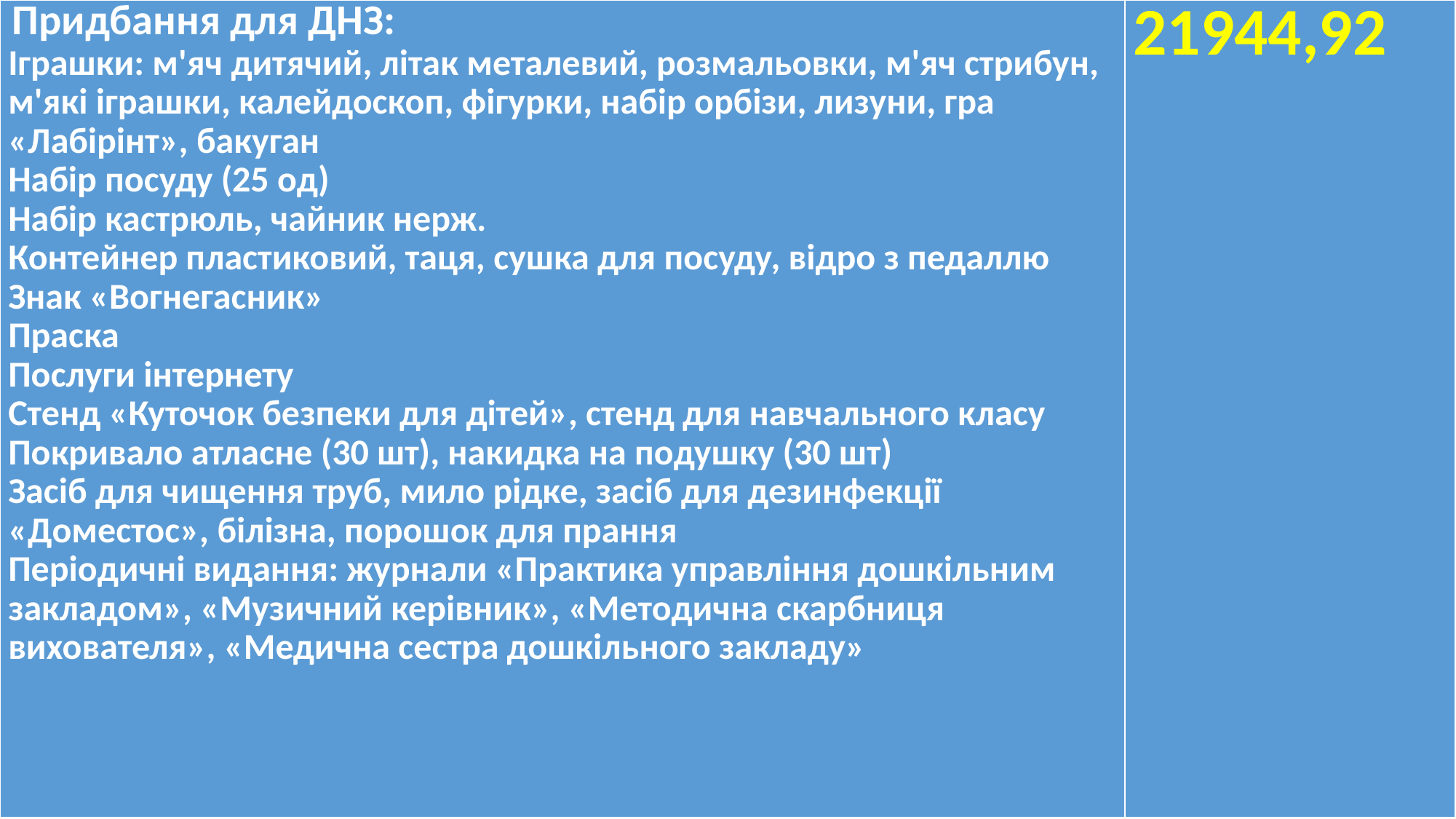

| Придбання для ДНЗ: Іграшки: м'яч дитячий, літак металевий, розмальовки, м'яч стрибун, м'які іграшки, калейдоскоп, фігурки, набір орбізи, лизуни, гра «Лабірінт», бакуган Набір посуду (25 од) Набір кастрюль, чайник нерж. Контейнер пластиковий, таця, сушка для посуду, відро з педаллю Знак «Вогнегасник» Праска Послуги інтернету Стенд «Куточок безпеки для дітей», стенд для навчального класу Покривало атласне (30 шт), накидка на подушку (30 шт) Засіб для чищення труб, мило рідке, засіб для дезинфекції «Доместос», білізна, порошок для прання Періодичні видання: журнали «Практика управління дошкільним закладом», «Музичний керівник», «Методична скарбниця вихователя», «Медична сестра дошкільного закладу» | 21944,92 |
| --- | --- |